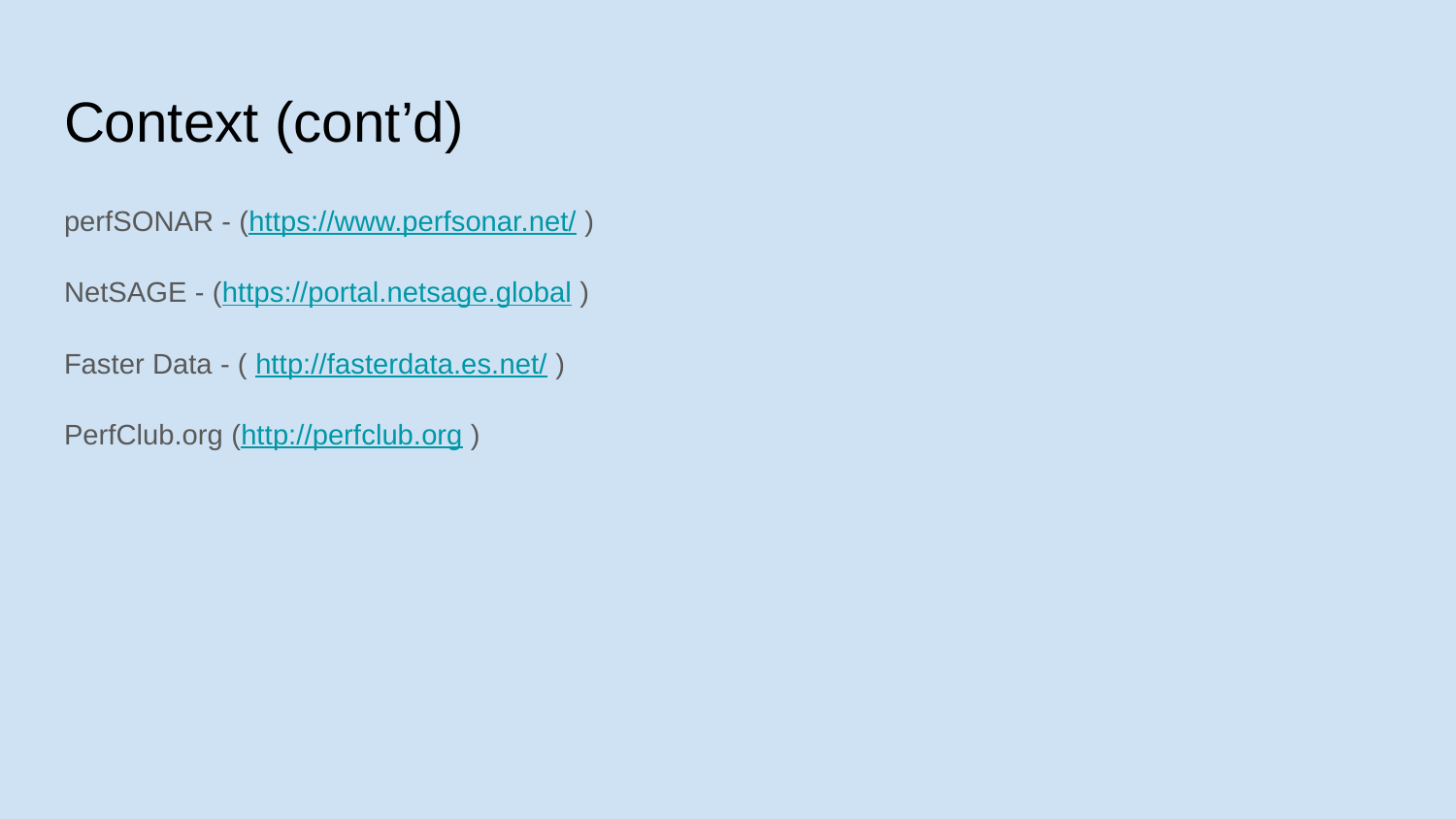

# Context (cont’d)
perfSONAR - (https://www.perfsonar.net/ )
NetSAGE - (https://portal.netsage.global )
Faster Data - ( http://fasterdata.es.net/ )
PerfClub.org (http://perfclub.org )